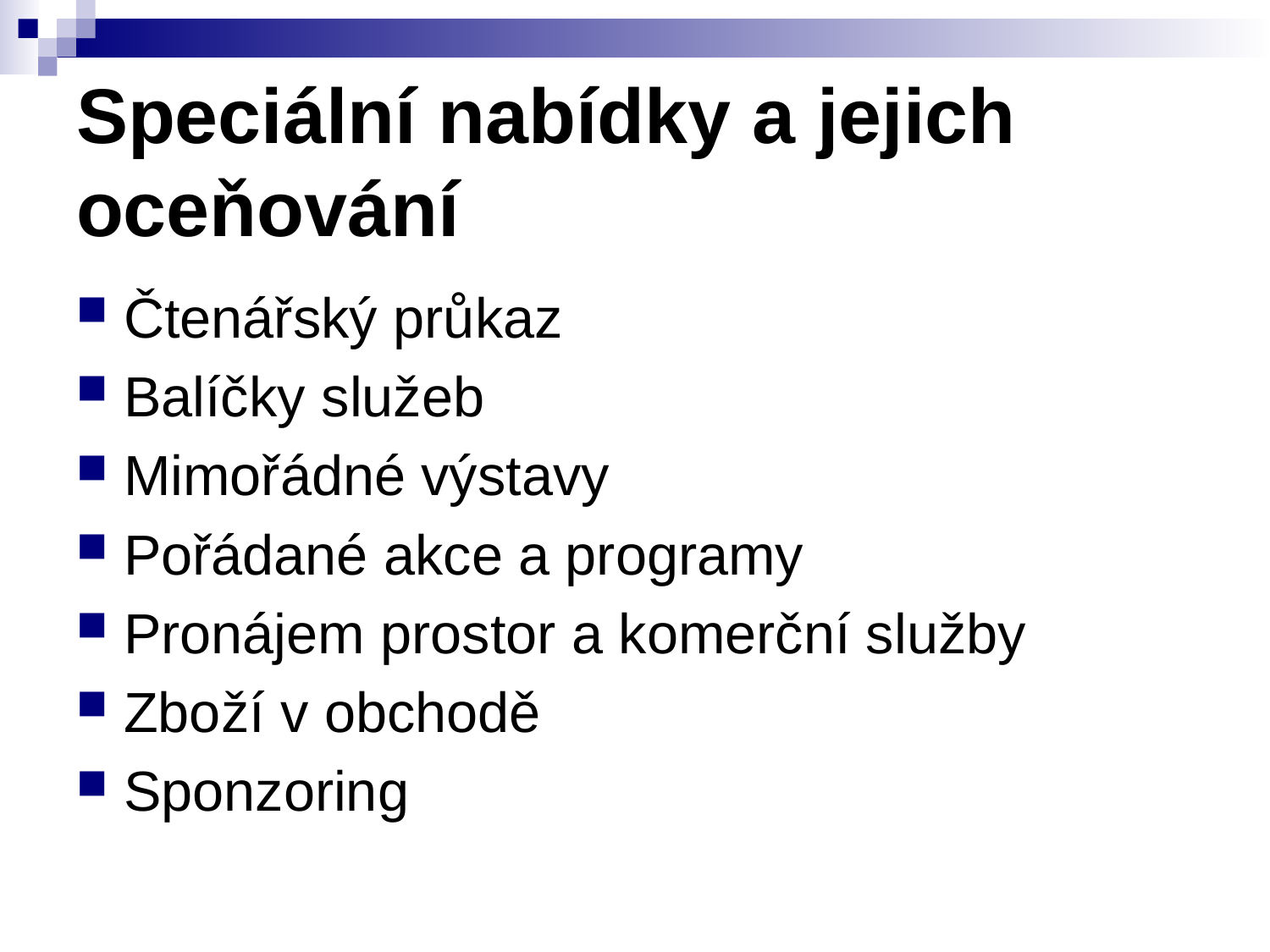

# Speciální nabídky a jejich oceňování
Čtenářský průkaz
Balíčky služeb
Mimořádné výstavy
Pořádané akce a programy
Pronájem prostor a komerční služby
Zboží v obchodě
Sponzoring